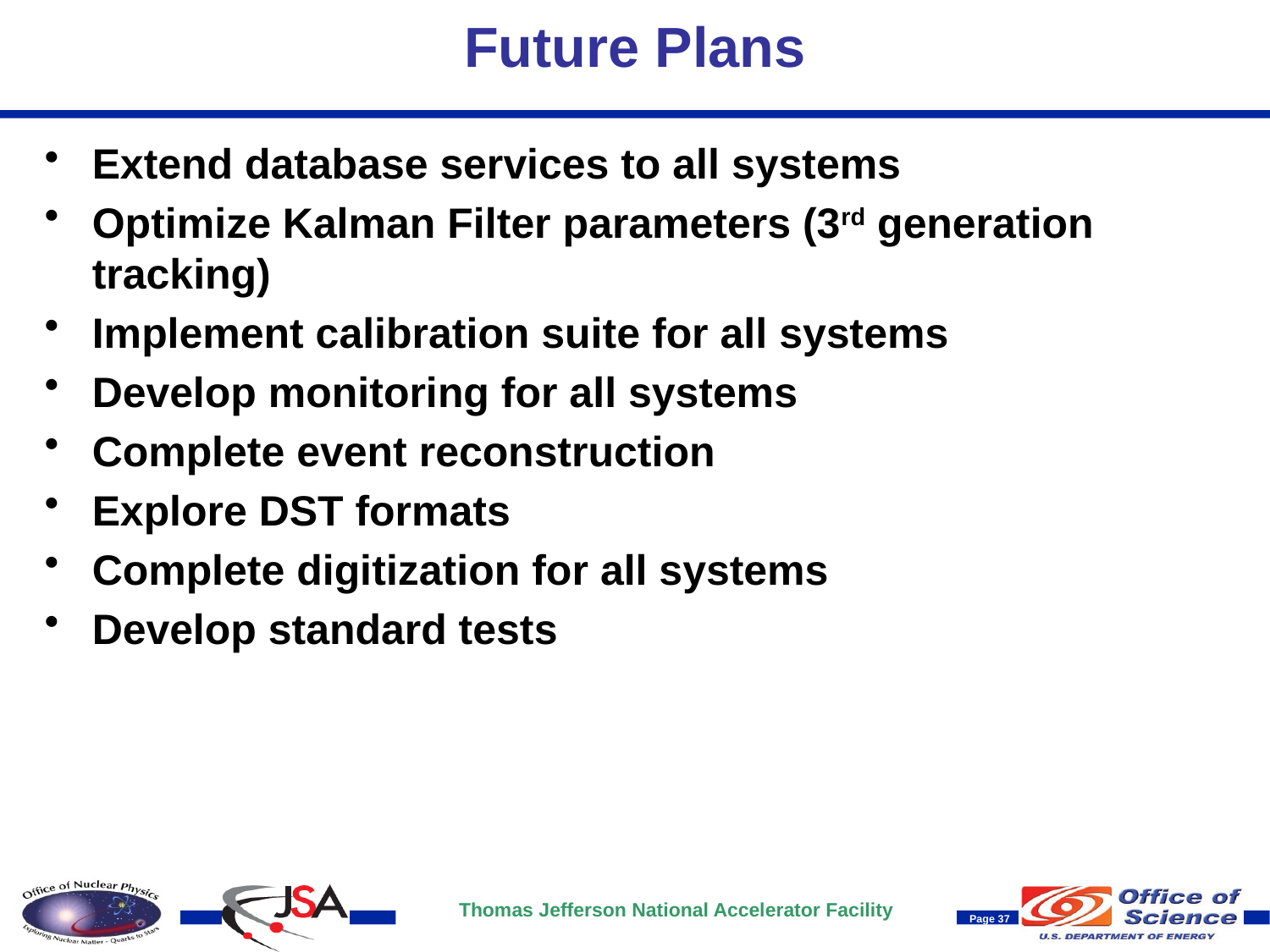

# Future Plans
Extend database services to all systems
Optimize Kalman Filter parameters (3rd generation tracking)
Implement calibration suite for all systems
Develop monitoring for all systems
Complete event reconstruction
Explore DST formats
Complete digitization for all systems
Develop standard tests